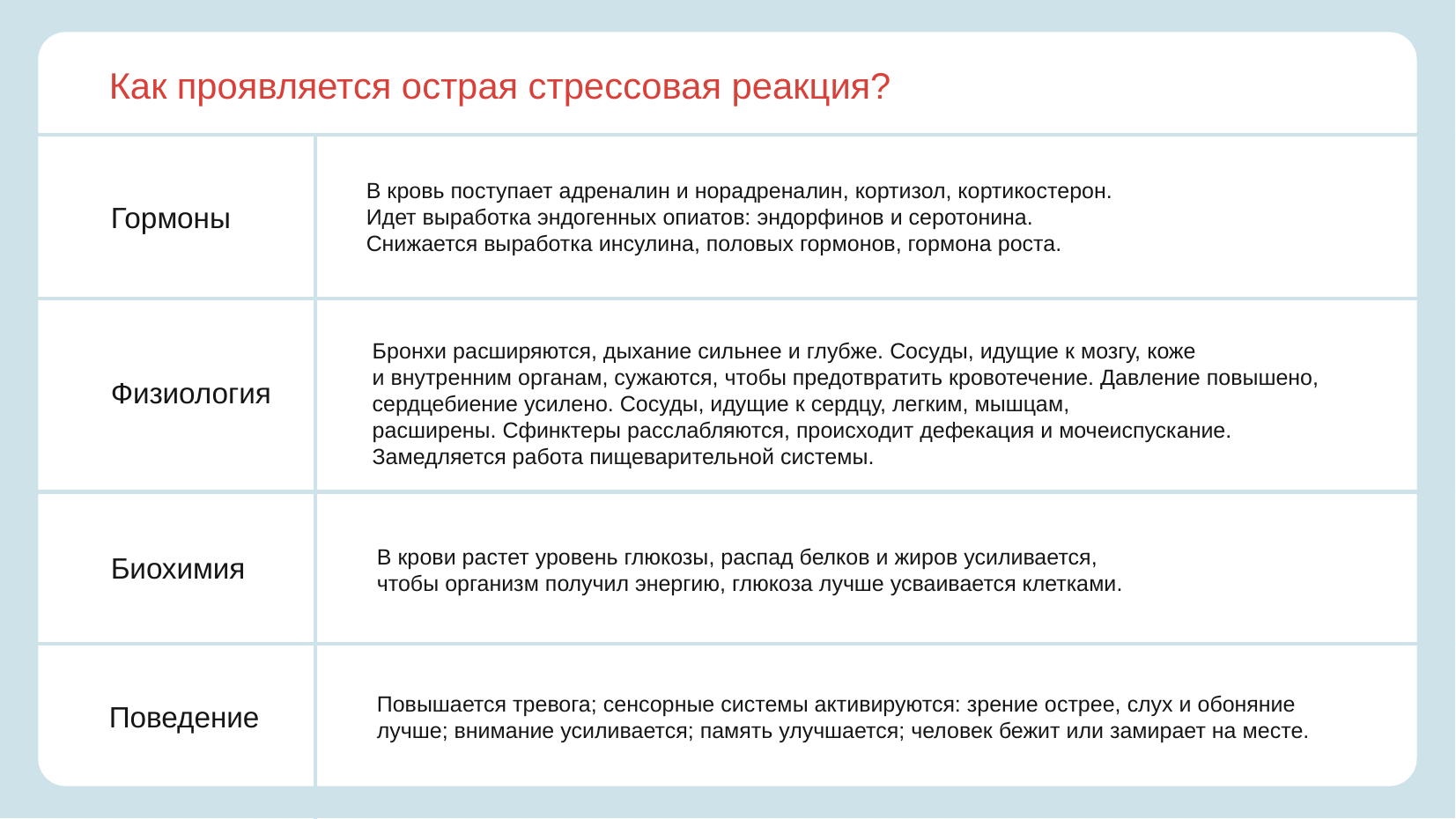

Как проявляется острая стрессовая реакция?

В кровь поступает адреналин и норадреналин, кортизол, кортикостерон.
Идет выработка эндогенных опиатов: эндорфинов и серотонина.
Снижается выработка инсулина, половых гормонов, гормона роста.
Гормоны
Бронхи расширяются, дыхание сильнее и глубже. Сосуды, идущие к мозгу, коже
и внутренним органам, сужаются, чтобы предотвратить кровотечение. Давление повышено, сердцебиение усилено. Сосуды, идущие к сердцу, легким, мышцам,
расширены. Сфинктеры расслабляются, происходит дефекация и мочеиспускание. Замедляется работа пищеварительной системы.
Физиология
В крови растет уровень глюкозы, распад белков и жиров усиливается,
чтобы организм получил энергию, глюкоза лучше усваивается клетками.
Биохимия
Повышается тревога; сенсорные системы активируются: зрение острее, слух и обоняние лучше; внимание усиливается; память улучшается; человек бежит или замирает на месте.
Поведение